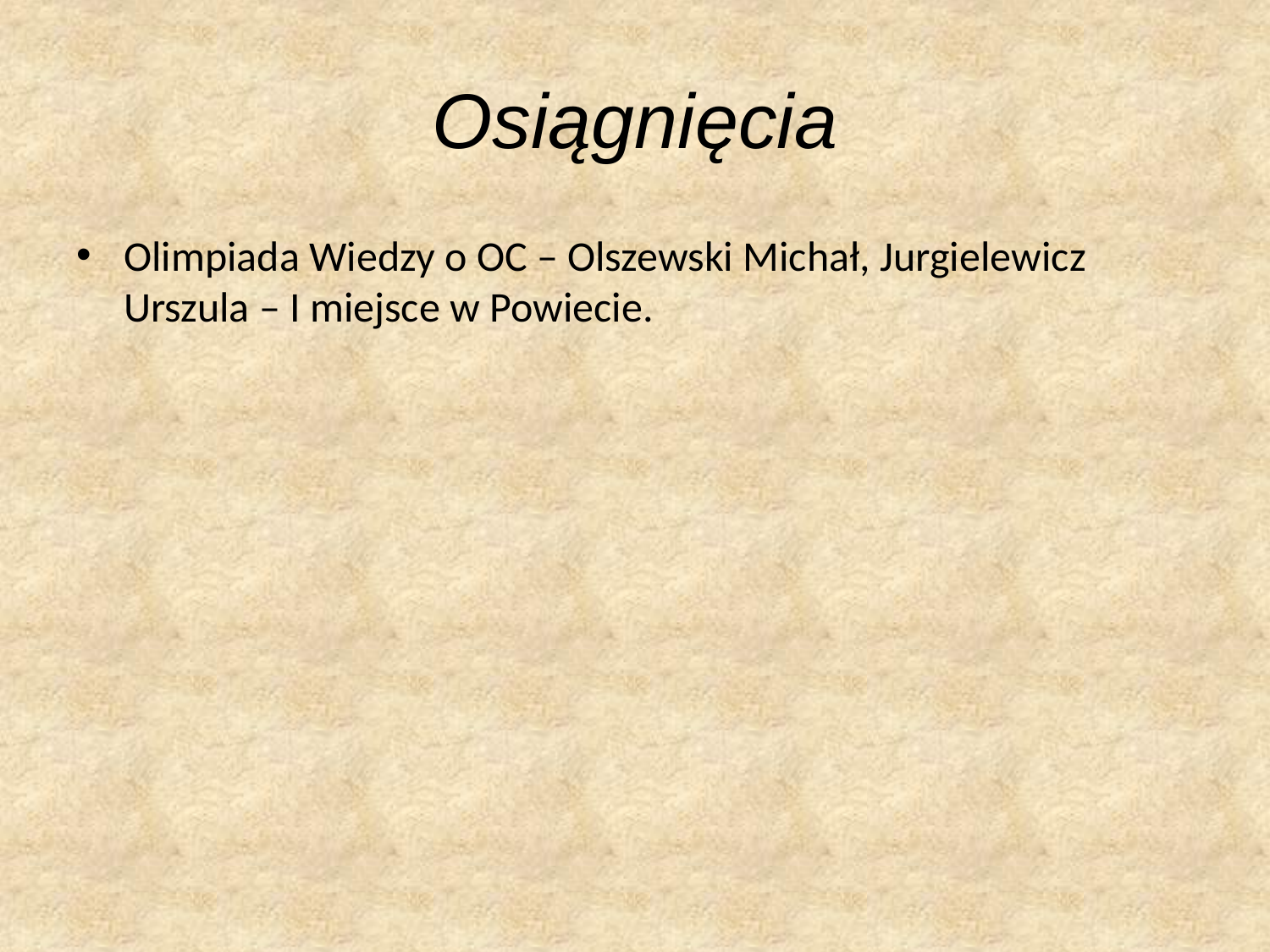

# Osiągnięcia
Olimpiada Wiedzy o OC – Olszewski Michał, Jurgielewicz Urszula – I miejsce w Powiecie.